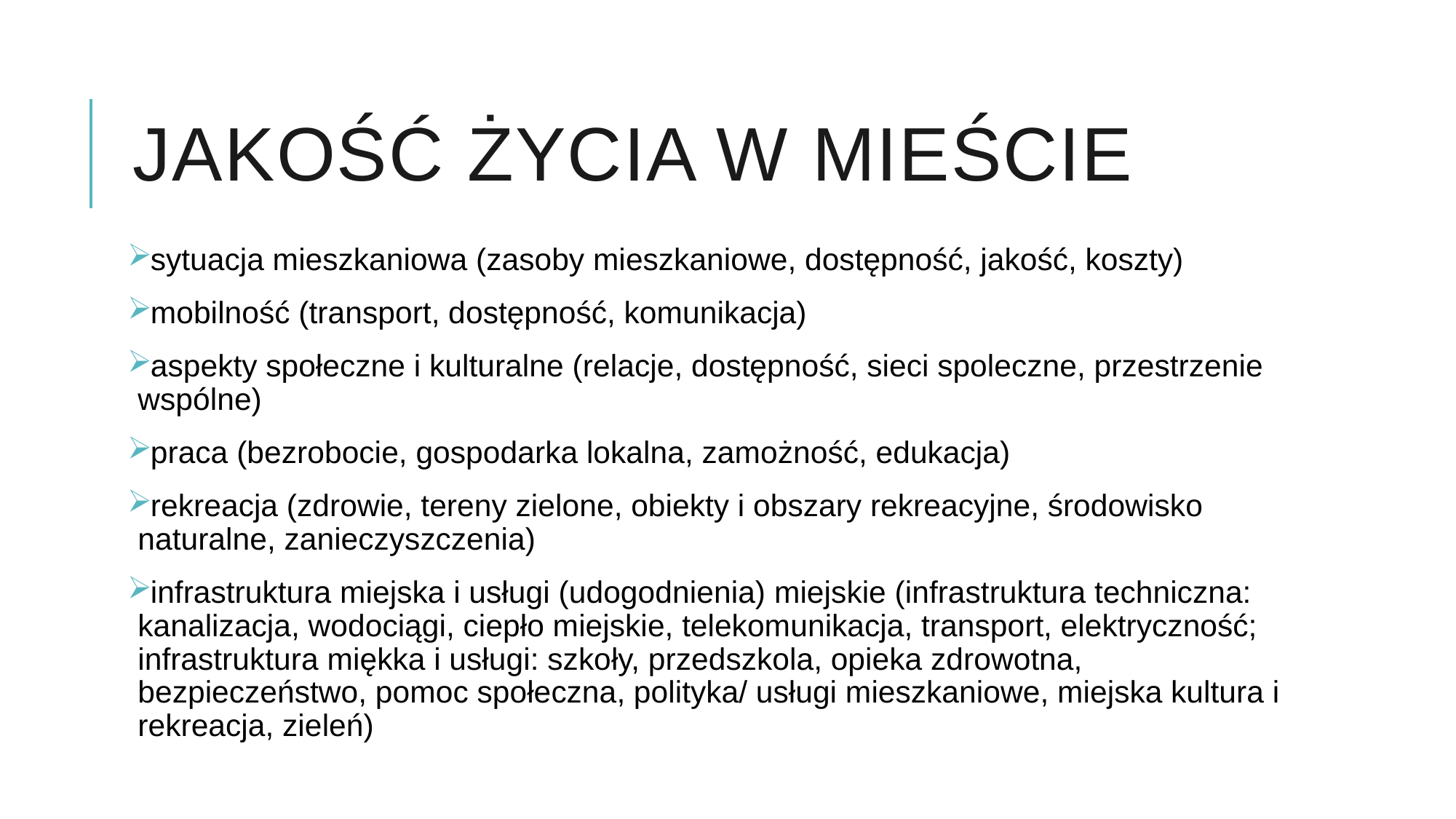

# Jakość życia w mieście
sytuacja mieszkaniowa (zasoby mieszkaniowe, dostępność, jakość, koszty)
mobilność (transport, dostępność, komunikacja)
aspekty społeczne i kulturalne (relacje, dostępność, sieci spoleczne, przestrzenie wspólne)
praca (bezrobocie, gospodarka lokalna, zamożność, edukacja)
rekreacja (zdrowie, tereny zielone, obiekty i obszary rekreacyjne, środowisko naturalne, zanieczyszczenia)
infrastruktura miejska i usługi (udogodnienia) miejskie (infrastruktura techniczna: kanalizacja, wodociągi, ciepło miejskie, telekomunikacja, transport, elektryczność; infrastruktura miękka i usługi: szkoły, przedszkola, opieka zdrowotna, bezpieczeństwo, pomoc społeczna, polityka/ usługi mieszkaniowe, miejska kultura i rekreacja, zieleń)